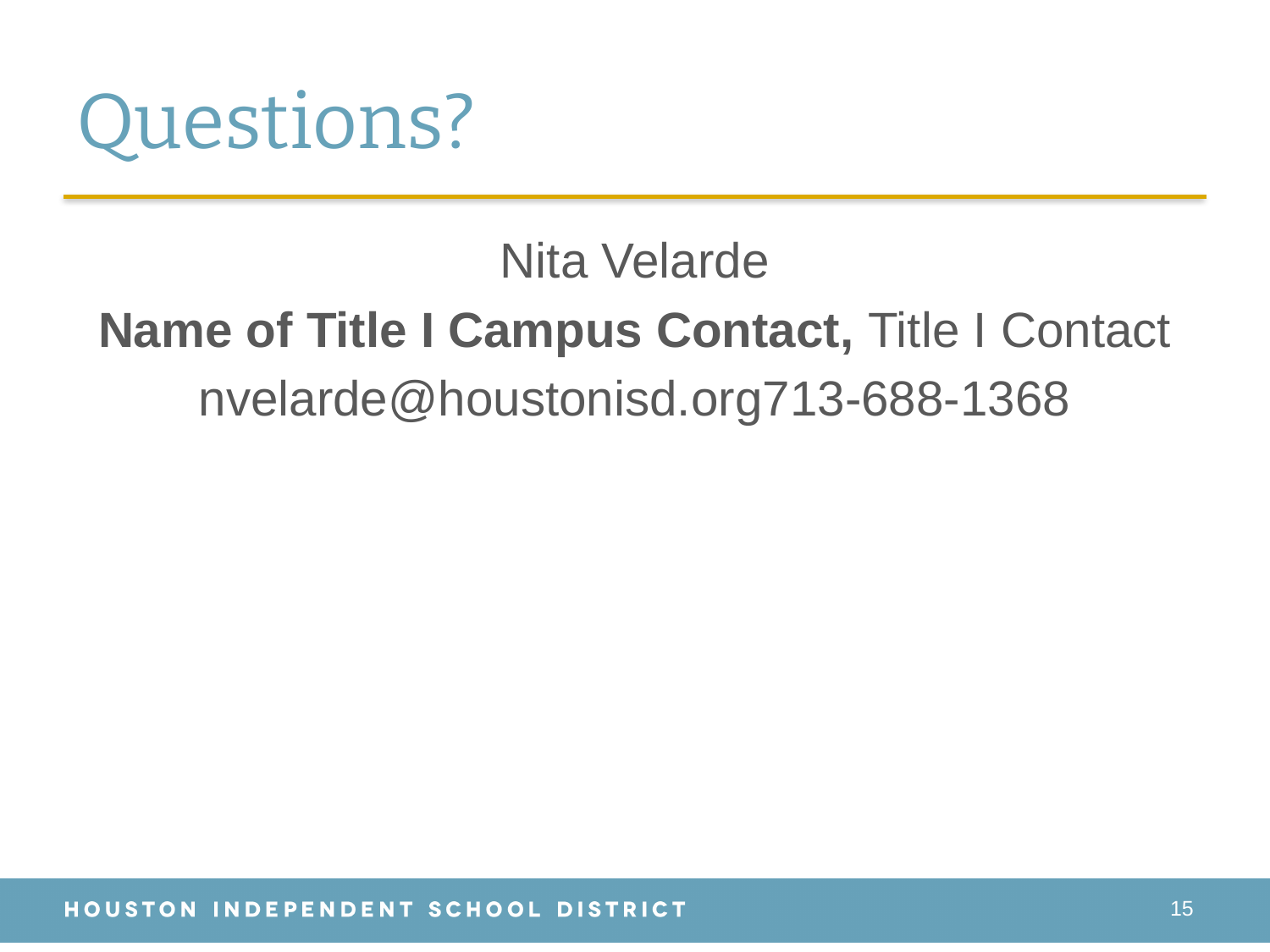

# Questions?
Nita Velarde
Name of Title I Campus Contact, Title I Contact
nvelarde@houstonisd.org713-688-1368
15